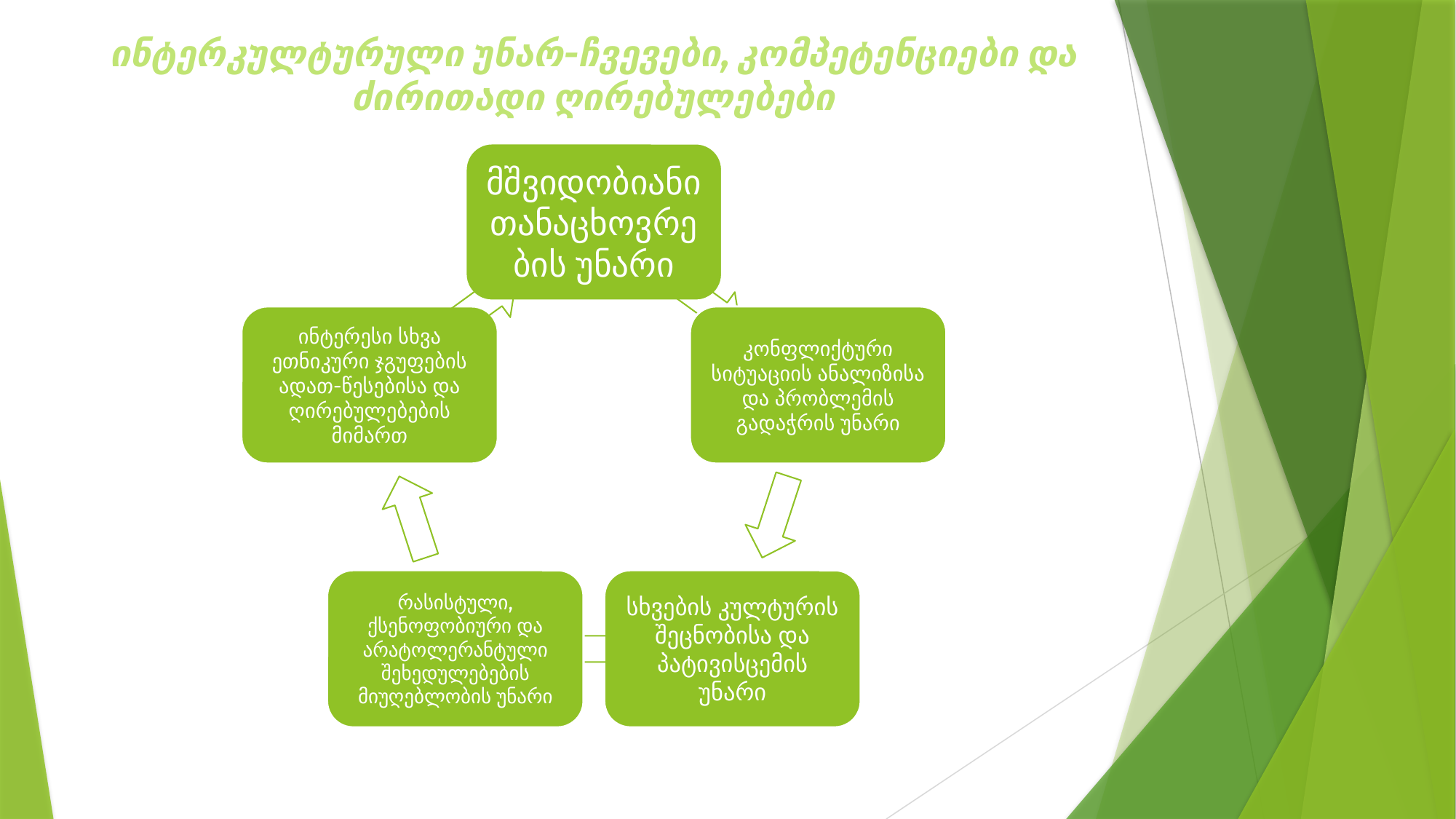

# ინტერკულტურული უნარ-ჩვევები, კომპეტენციები და ძირითადი ღირებულებები
მშვიდობიანი თანაცხოვრების უნარი
კონფლიქტური სიტუაციის ანალიზისა და პრობლემის გადაჭრის უნარი
სხვების კულტურის შეცნობისა და პატივისცემის უნარი
რასისტული, ქსენოფობიური და არატოლერანტული შეხედულებების მიუღებლობის უნარი
ინტერესი სხვა ეთნიკური ჯგუფების ადათ-წესებისა და ღირებულებების მიმართ